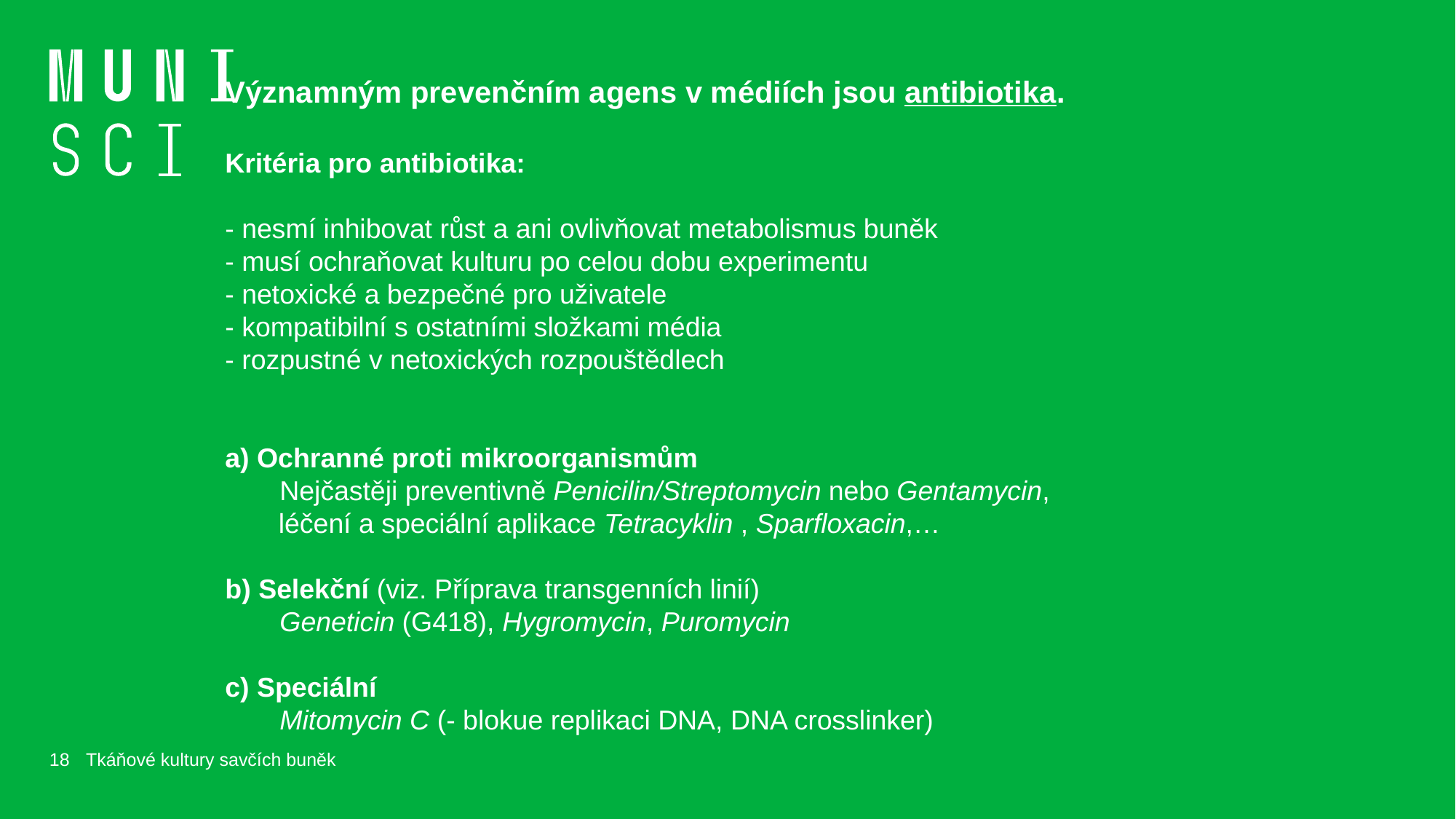

Významným prevenčním agens v médiích jsou antibiotika.

Kritéria pro antibiotika:

- nesmí inhibovat růst a ani ovlivňovat metabolismus buněk
- musí ochraňovat kulturu po celou dobu experimentu
- netoxické a bezpečné pro uživatele
- kompatibilní s ostatními složkami média
- rozpustné v netoxických rozpouštědlech

a) Ochranné proti mikroorganismům
	Nejčastěji preventivně Penicilin/Streptomycin nebo Gentamycin,
       léčení a speciální aplikace Tetracyklin , Sparfloxacin,…

b) Selekční (viz. Příprava transgenních linií)
	Geneticin (G418), Hygromycin, Puromycin

c) Speciální
	Mitomycin C (- blokue replikaci DNA, DNA crosslinker)
18
Tkáňové kultury savčích buněk